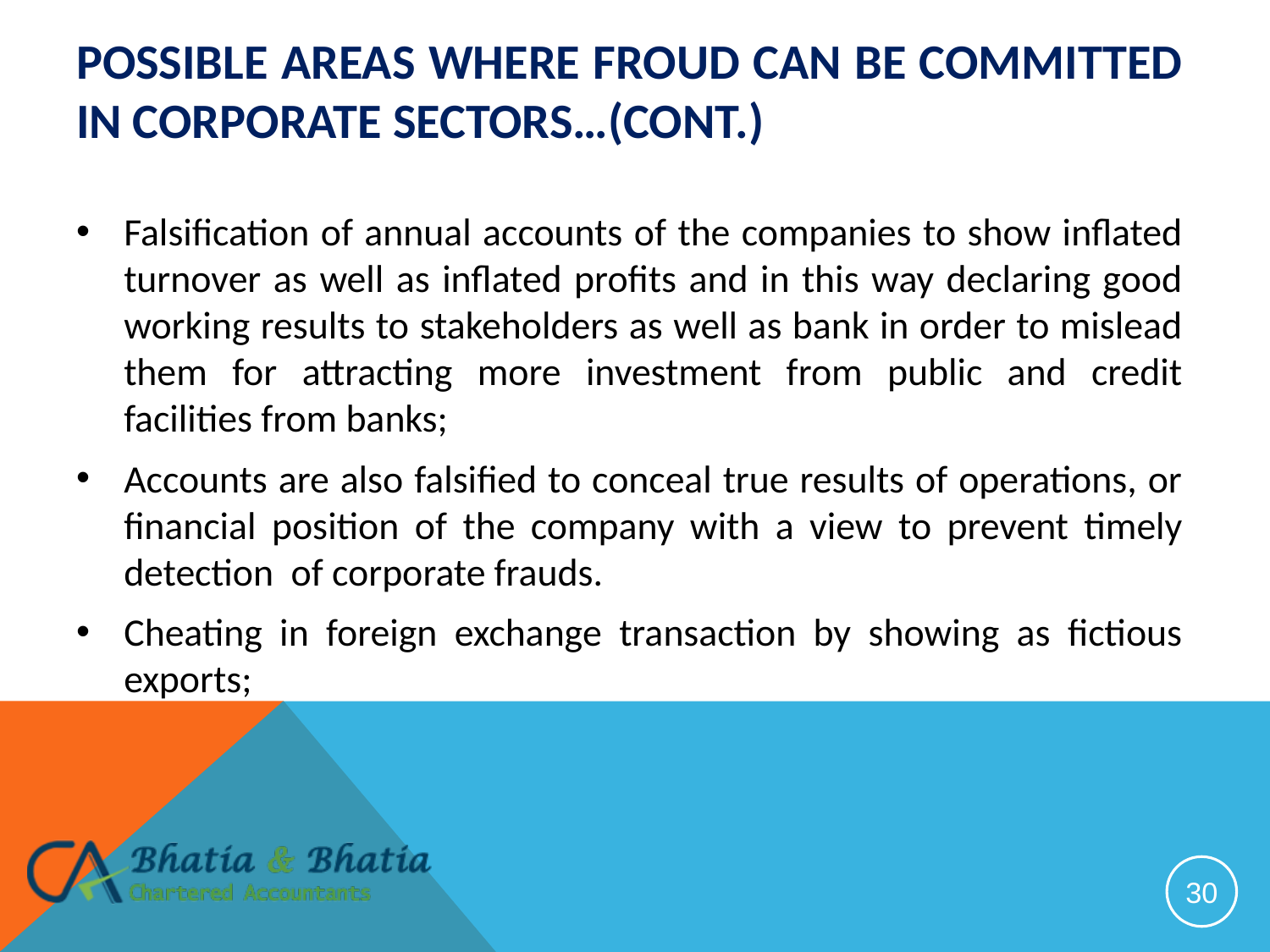

# POSSIBLE AREAS WHERE FROUD CAN BE COMMITTED IN CORPORATE SECTORS…(cont.)
Falsification of annual accounts of the companies to show inflated turnover as well as inflated profits and in this way declaring good working results to stakeholders as well as bank in order to mislead them for attracting more investment from public and credit facilities from banks;
Accounts are also falsified to conceal true results of operations, or financial position of the company with a view to prevent timely detection  of corporate frauds.
Cheating in foreign exchange transaction by showing as fictious exports;

30